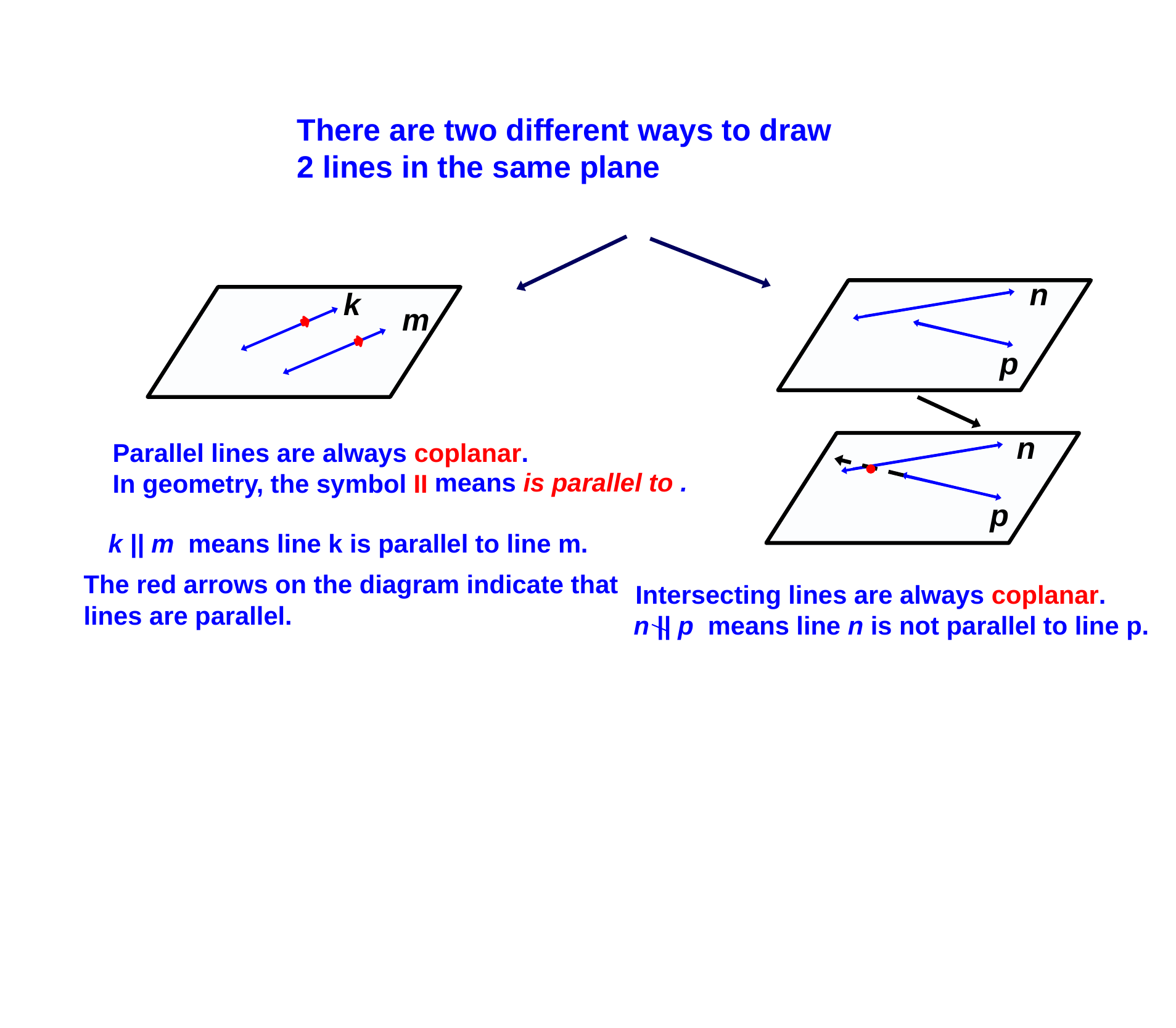

There are two different ways to draw
2 lines in the same plane
n
k

m
p
n
Parallel lines are always coplanar.
In geometry, the symbol II
 means is parallel to .
k || m  means line k is parallel to line m.

p
The red arrows on the diagram indicate that lines are parallel.
Intersecting lines are always coplanar.
n || p  means line n is not parallel to line p.